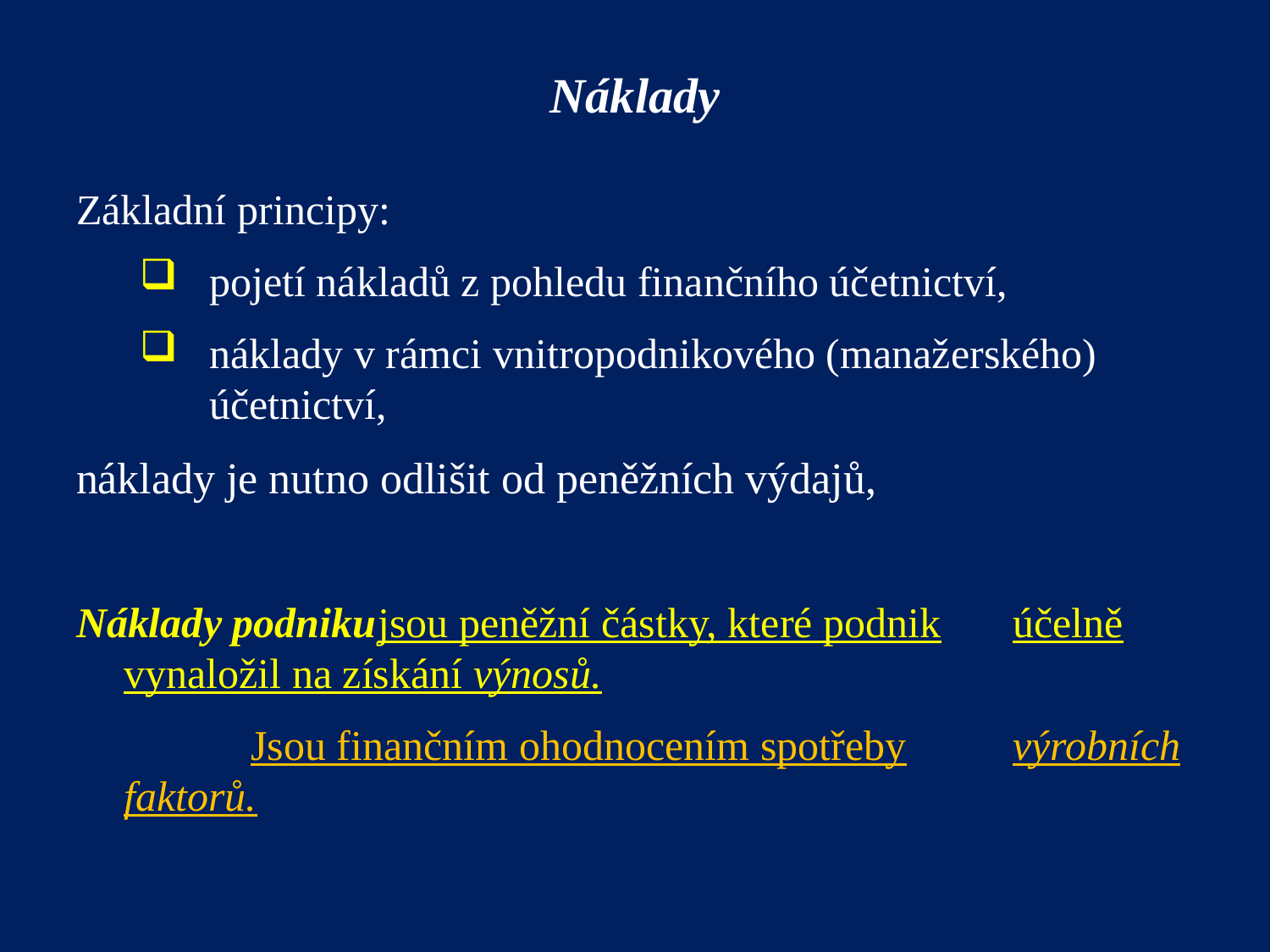

Náklady
Základní principy:
pojetí nákladů z pohledu finančního účetnictví,
náklady v rámci vnitropodnikového (manažerského) účetnictví,
náklady je nutno odlišit od peněžních výdajů,

Náklady podniku	jsou peněžní částky, které podnik 	účelně vynaložil na získání výnosů.
		Jsou finančním ohodnocením spotřeby 	výrobních faktorů.